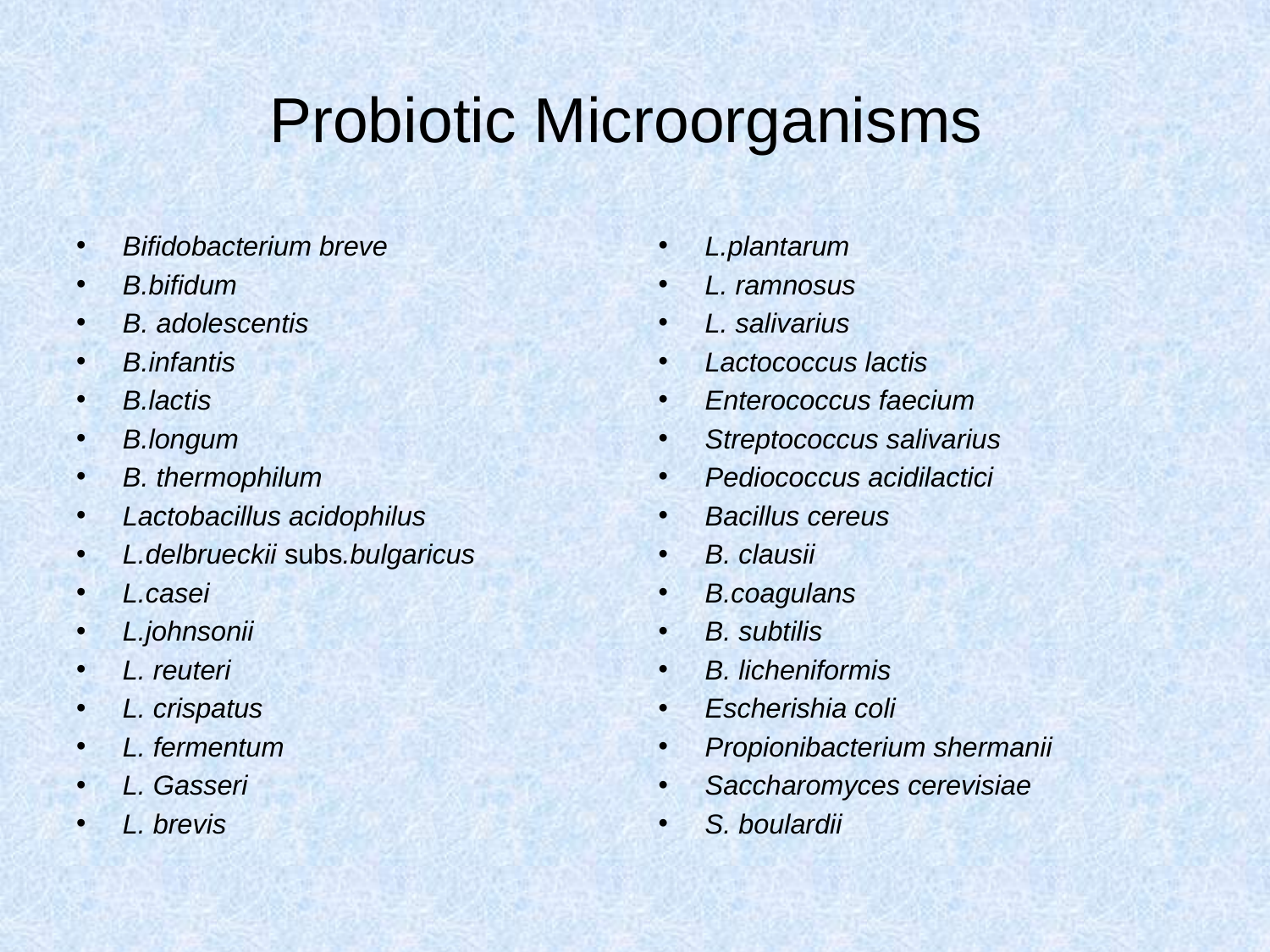

# Probiotic Microorganisms
Bifidobacterium breve
B.bifidum
B. adolescentis
B.infantis
B.lactis
B.longum
B. thermophilum
Lactobacillus acidophilus
L.delbrueckii subs.bulgaricus
L.casei
L.johnsonii
L. reuteri
L. crispatus
L. fermentum
L. Gasseri
L. brevis

L.plantarum
L. ramnosus
L. salivarius
Lactococcus lactis
Enterococcus faecium
Streptococcus salivarius
Pediococcus acidilactici
Bacillus cereus
B. clausii
B.coagulans
B. subtilis
B. licheniformis
Escherishia coli
Propionibacterium shermanii
Saccharomyces cerevisiae
S. boulardii